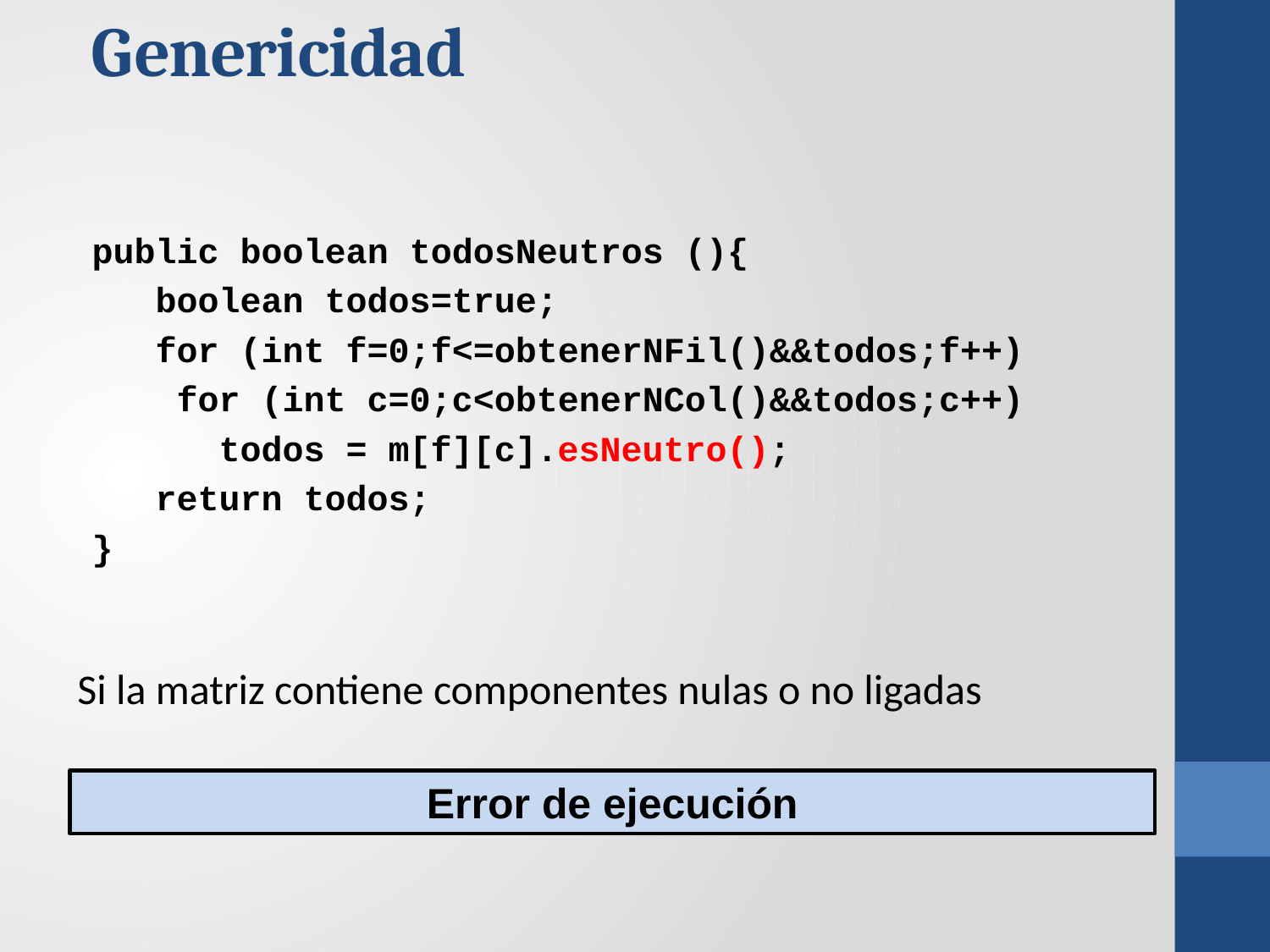

Genericidad
public boolean todosNeutros (){
   boolean todos=true;
   for (int f=0;f<=obtenerNFil()&&todos;f++)
    for (int c=0;c<obtenerNCol()&&todos;c++)
      todos = m[f][c].esNeutro();
   return todos;
}

Si la matriz contiene componentes nulas o no ligadas
Error de ejecución